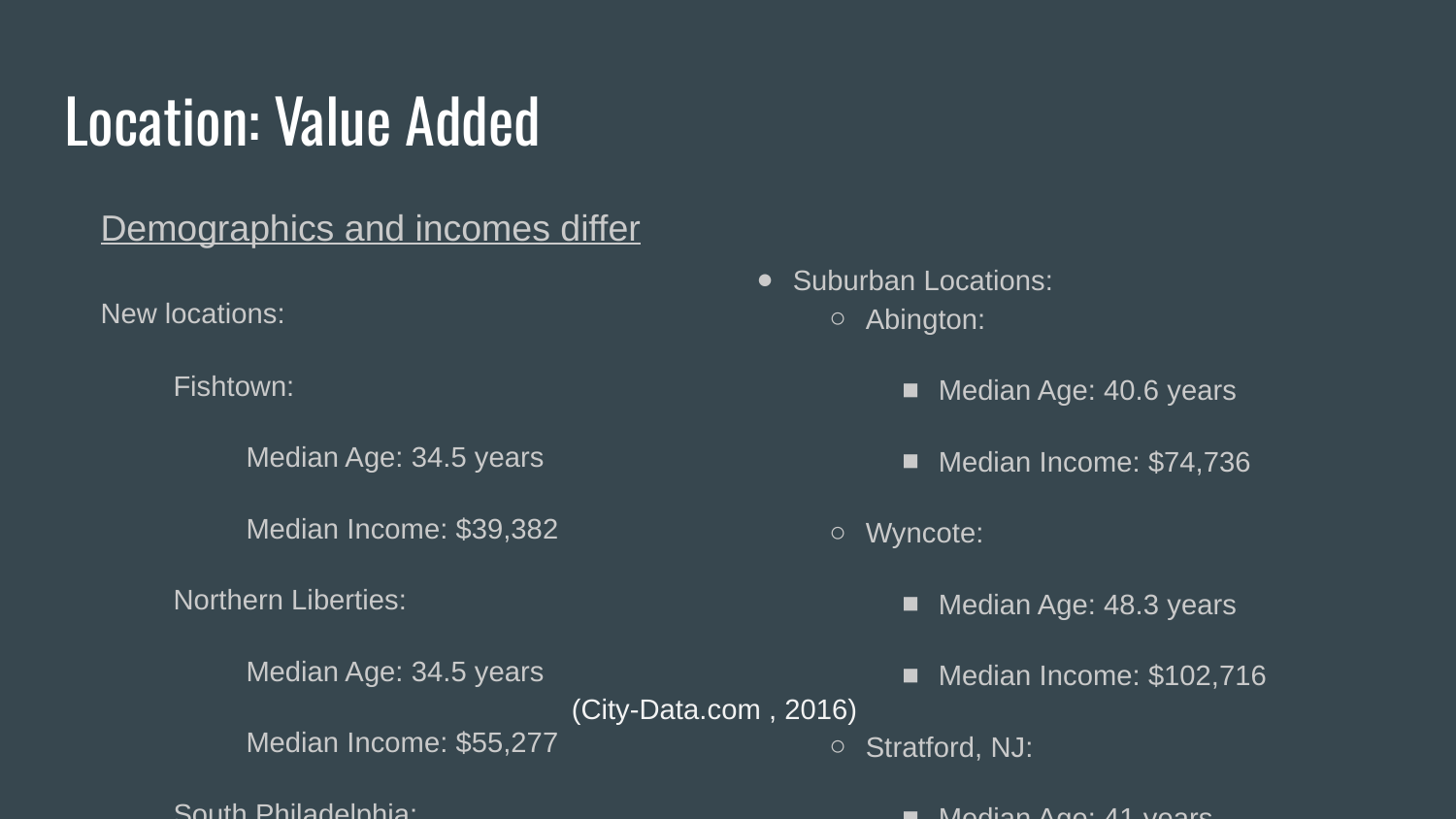

# Location: Value Added
Demographics and incomes differ
New locations:
Fishtown:
Median Age: 34.5 years
Median Income: $39,382
Northern Liberties:
Median Age: 34.5 years
Median Income: $55,277
South Philadelphia:
Median Age: 37.5 years
Median Income: $37,741
Suburban Locations:
Abington:
Median Age: 40.6 years
Median Income: $74,736
Wyncote:
Median Age: 48.3 years
Median Income: $102,716
Stratford, NJ:
Median Age: 41 years
Median Income: $62,041

(City-Data.com , 2016)